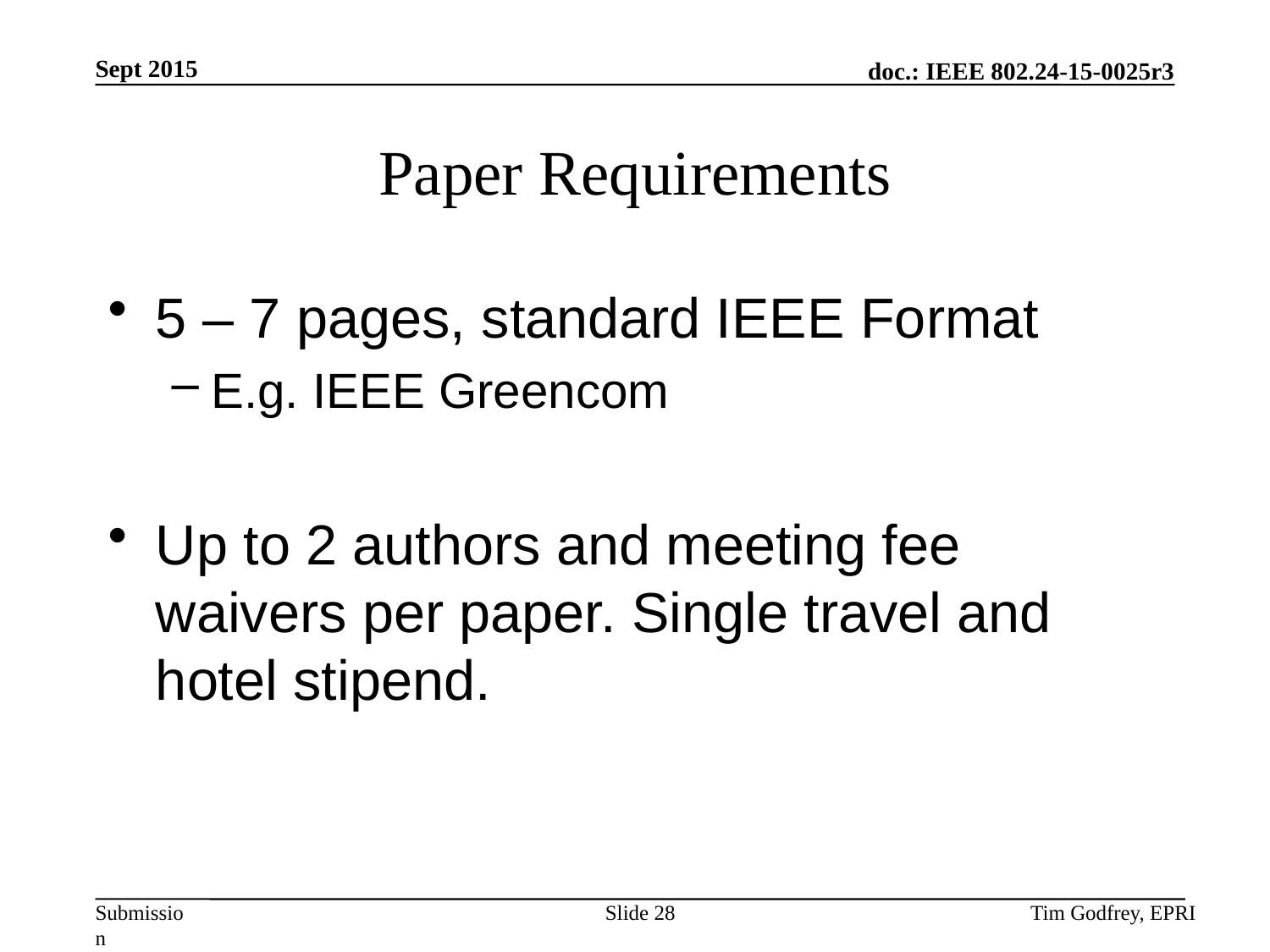

# Paper Requirements
5 – 7 pages, standard IEEE Format
E.g. IEEE Greencom

Up to 2 authors and meeting fee waivers per paper. Single travel and hotel stipend.

Slide 28
Tim Godfrey, EPRI